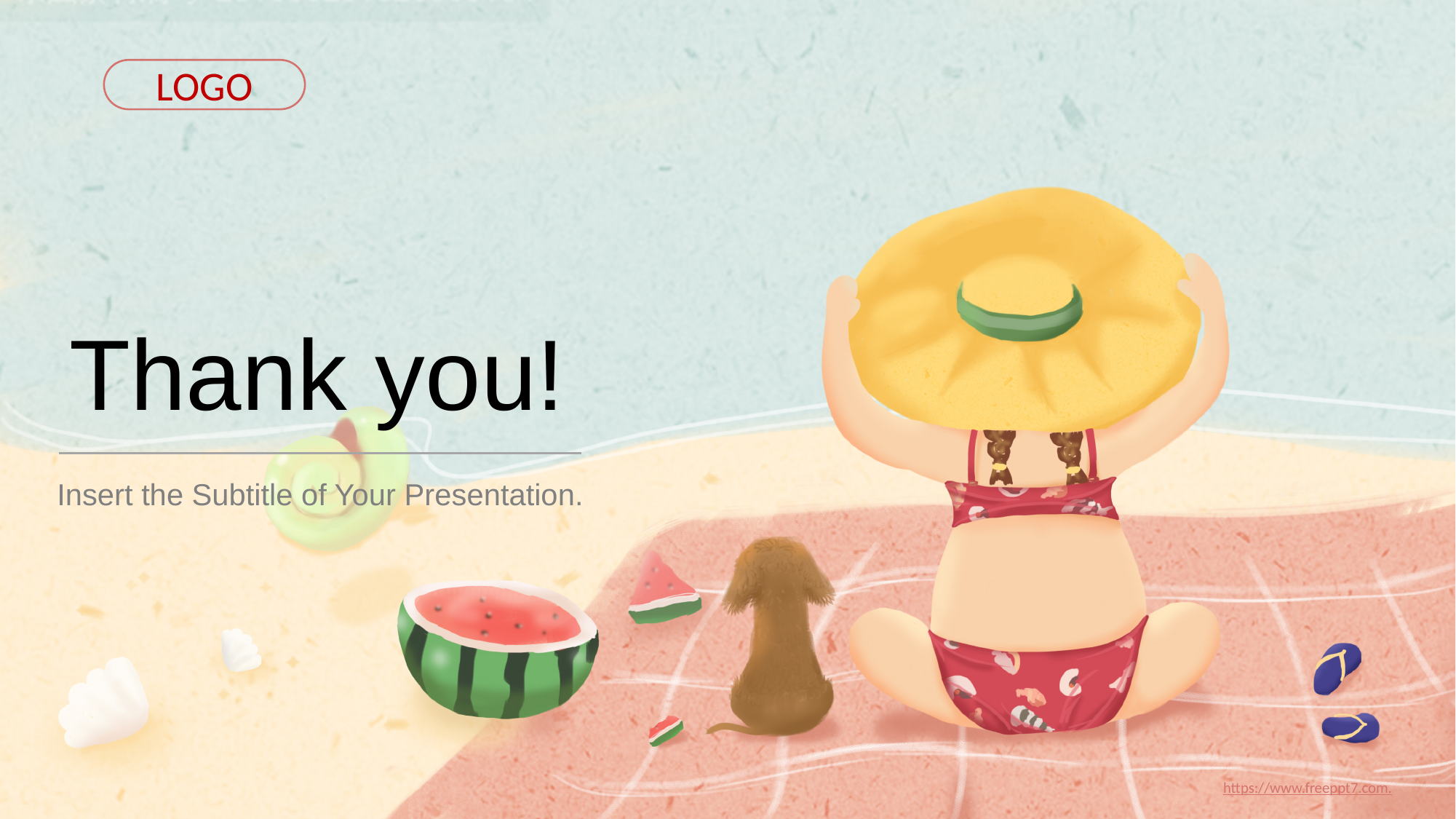

LOGO
Thank you!
Insert the Subtitle of Your Presentation.
https://www.freeppt7.com.